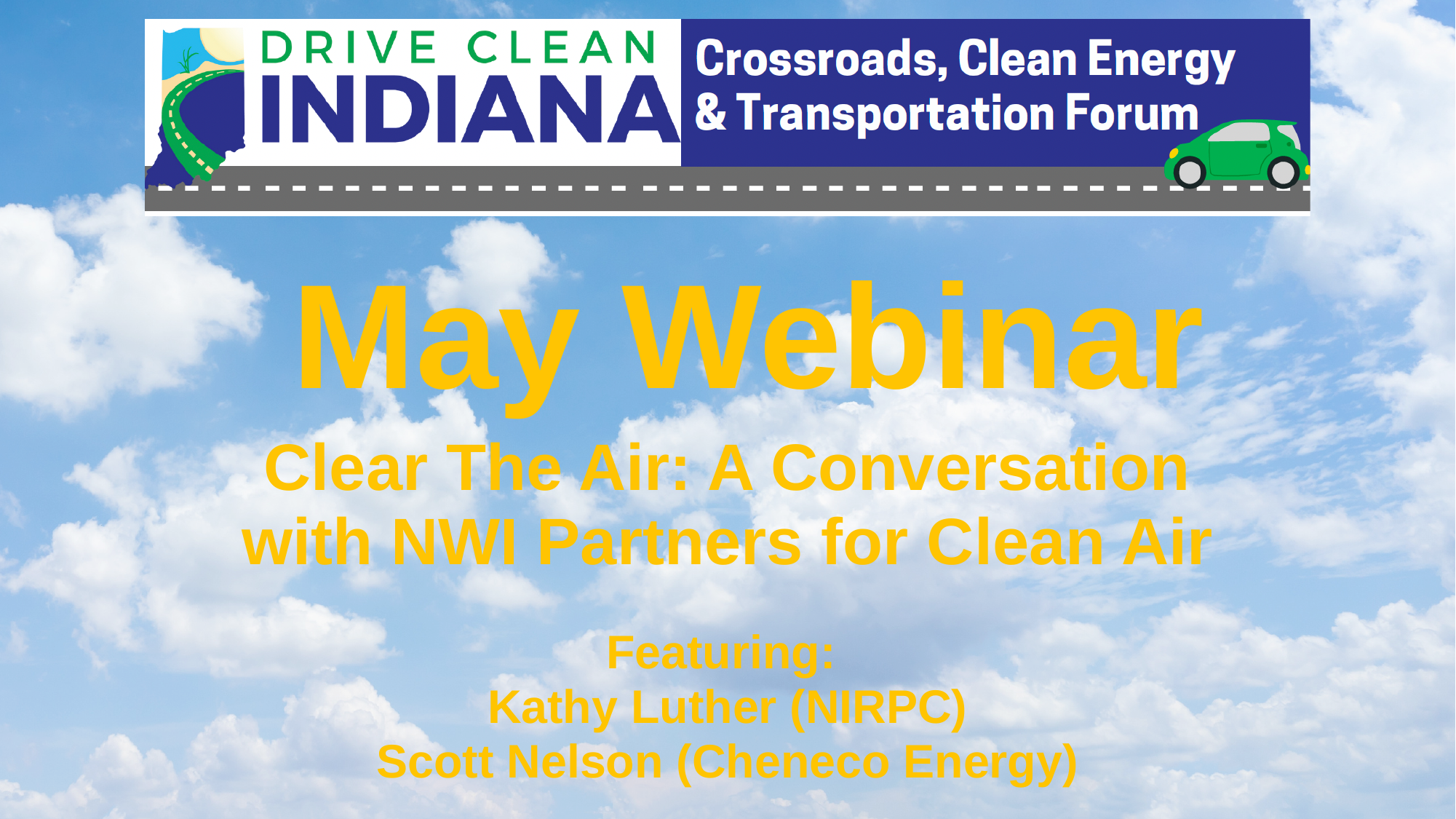

May Webinar

Clear The Air: A Conversation with NWI Partners for Clean Air
Featuring:
Kathy Luther (NIRPC)
Scott Nelson (Cheneco Energy)